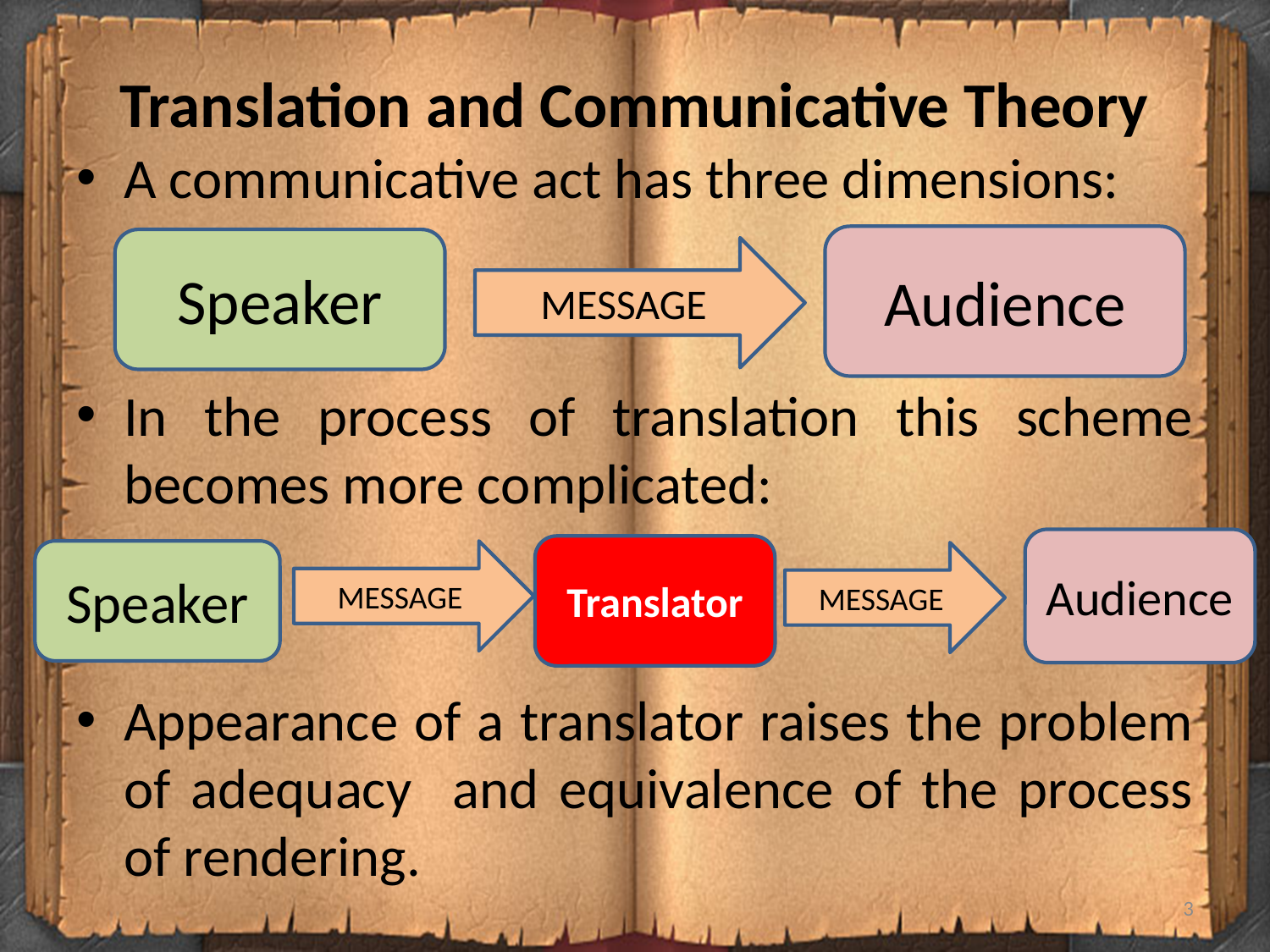

# Translation and Communicative Theory
A communicative act has three dimensions:

In the process of translation this scheme becomes more complicated:

Appearance of a translator raises the problem of adequacy  and equivalence of the process of rendering.
Audience
Speaker
MESSAGE
Audience
Translator
Speaker
MESSAGE
MESSAGE
3